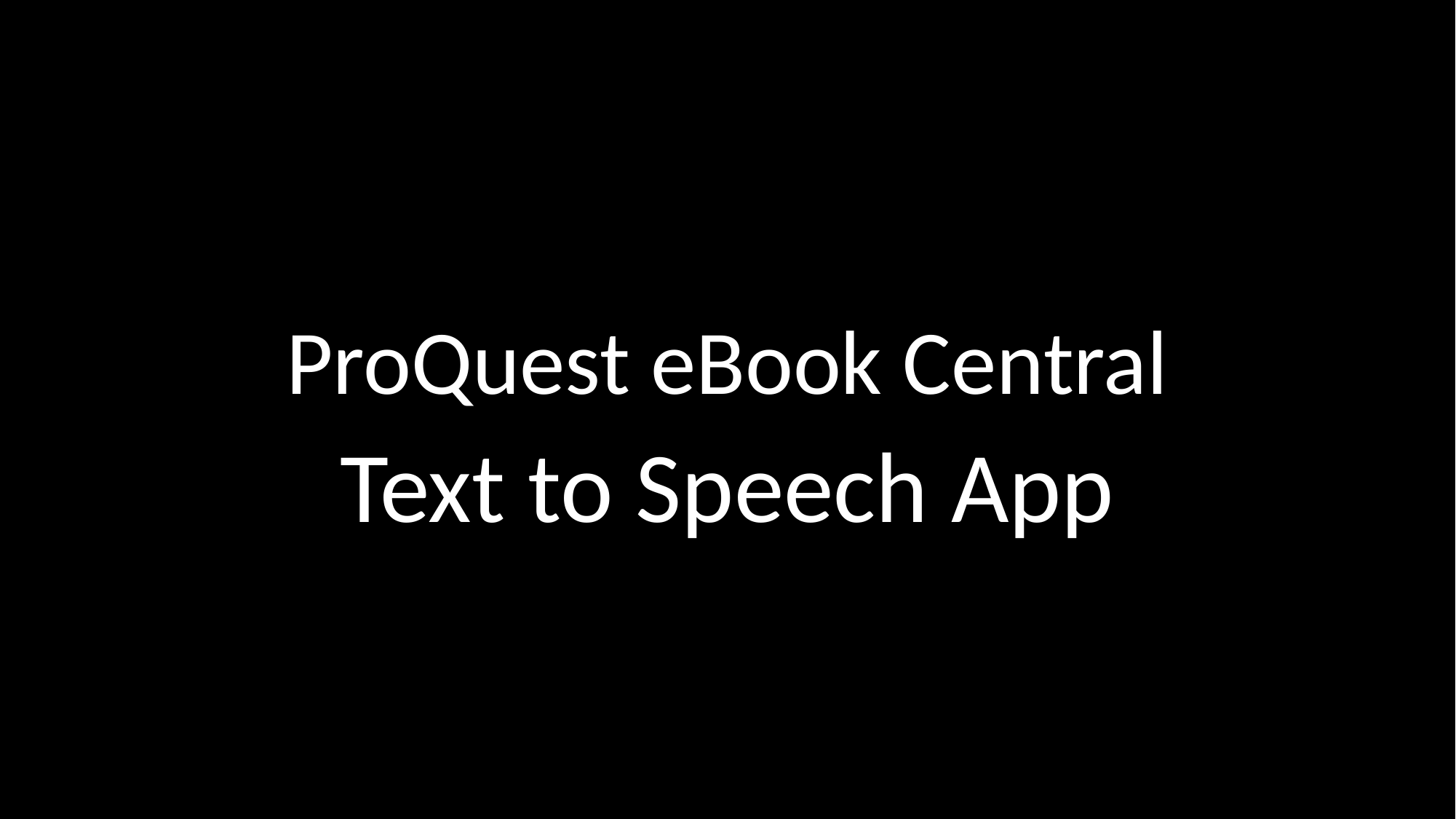

# ProQuest eBook Central
Text to Speech App